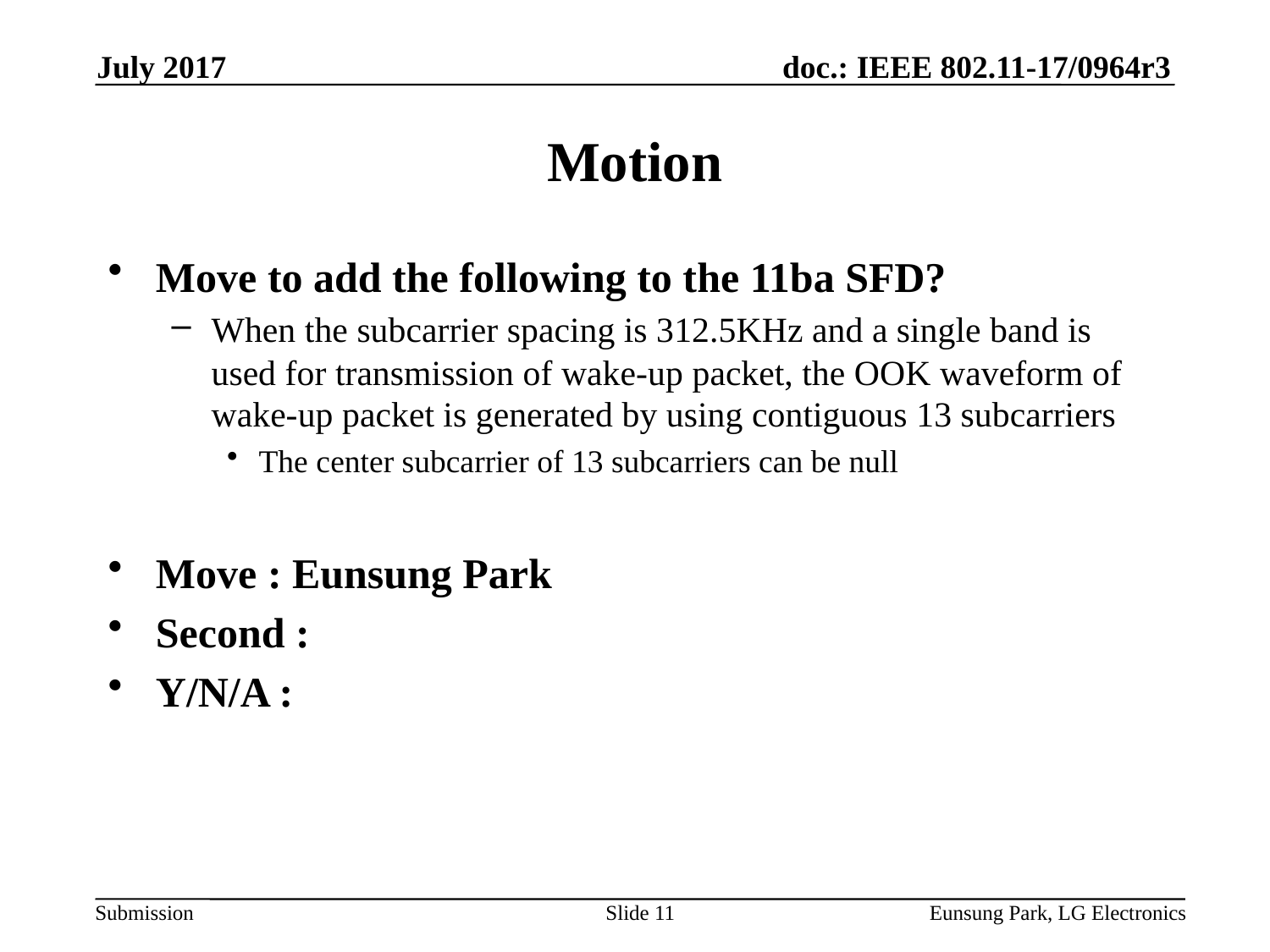

July 2017
# Motion
Move to add the following to the 11ba SFD?
When the subcarrier spacing is 312.5KHz and a single band is used for transmission of wake-up packet, the OOK waveform of wake-up packet is generated by using contiguous 13 subcarriers
The center subcarrier of 13 subcarriers can be null

Move : Eunsung Park
Second :
Y/N/A :

Slide 11
Eunsung Park, LG Electronics